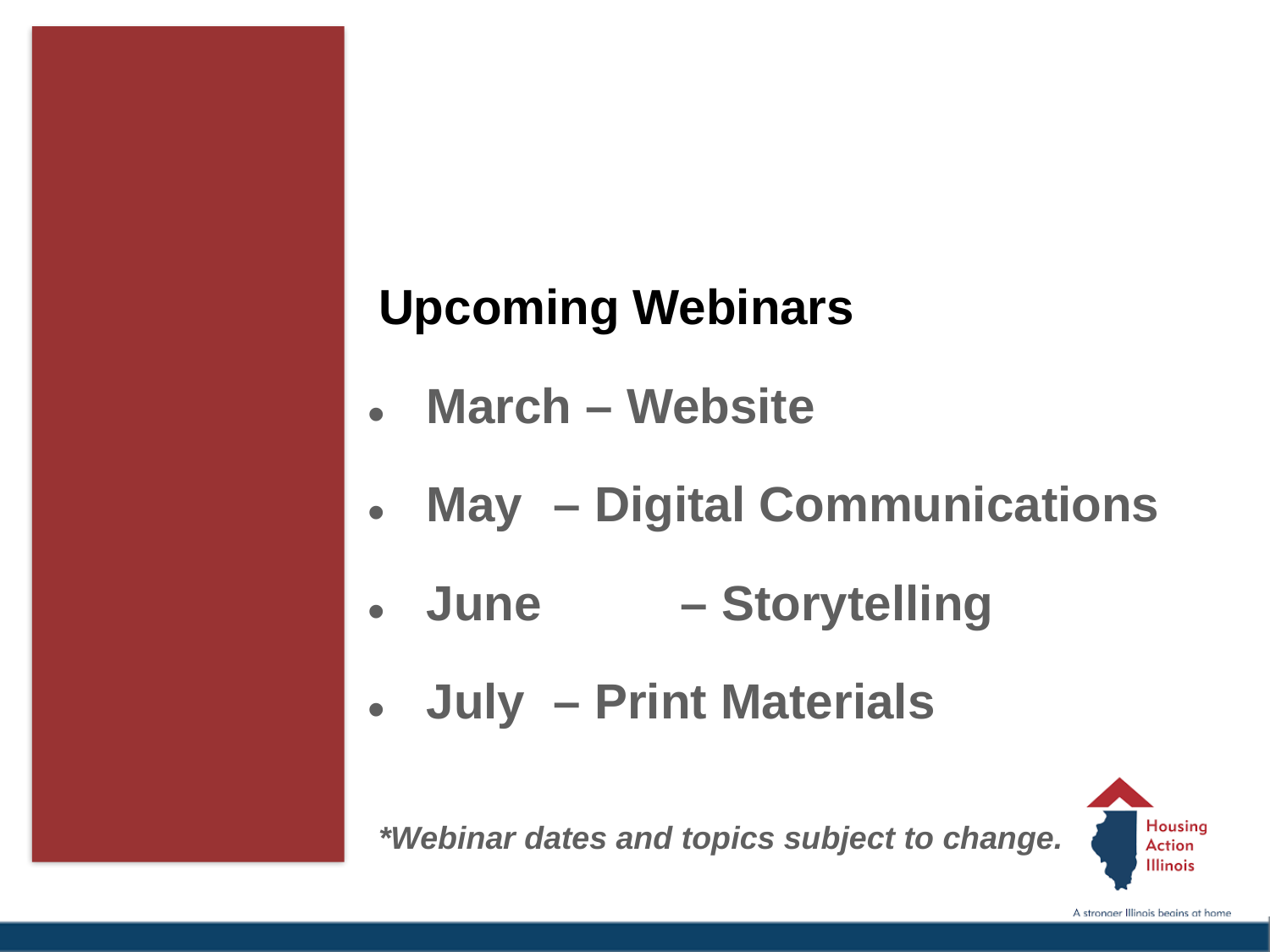

Upcoming Webinars
March – Website
May 	– Digital Communications
June 	– Storytelling
July 	– Print Materials

*Webinar dates and topics subject to change.